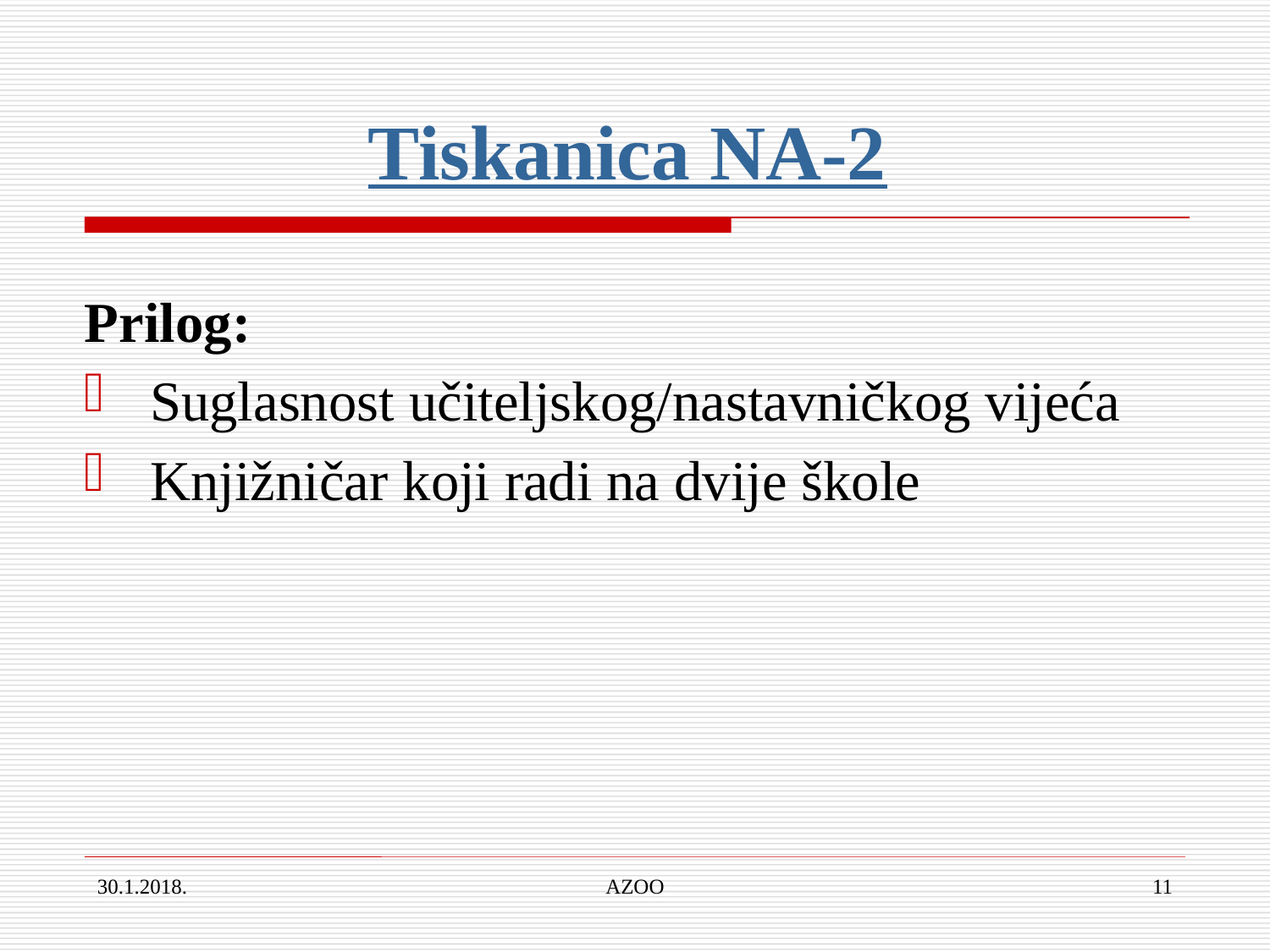

Tiskanica NA-2

Prilog:
Suglasnost učiteljskog/nastavničkog vijeća
Knjižničar koji radi na dvije škole
30.1.2018.
AZOO
11